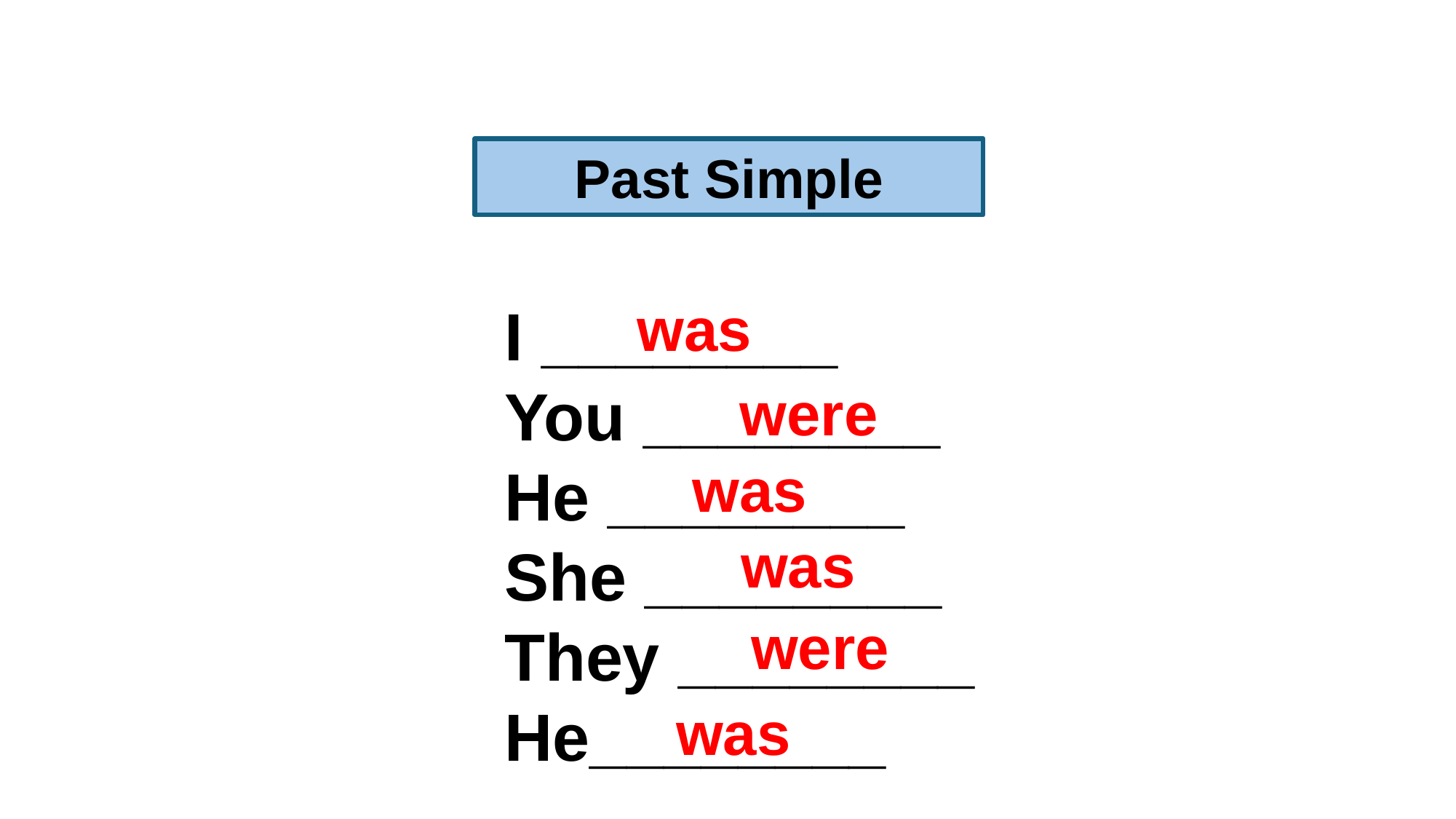

Past Simple
was
I ________
You ________
He ________
She ________
They ________
He________

were
was
was
were
was